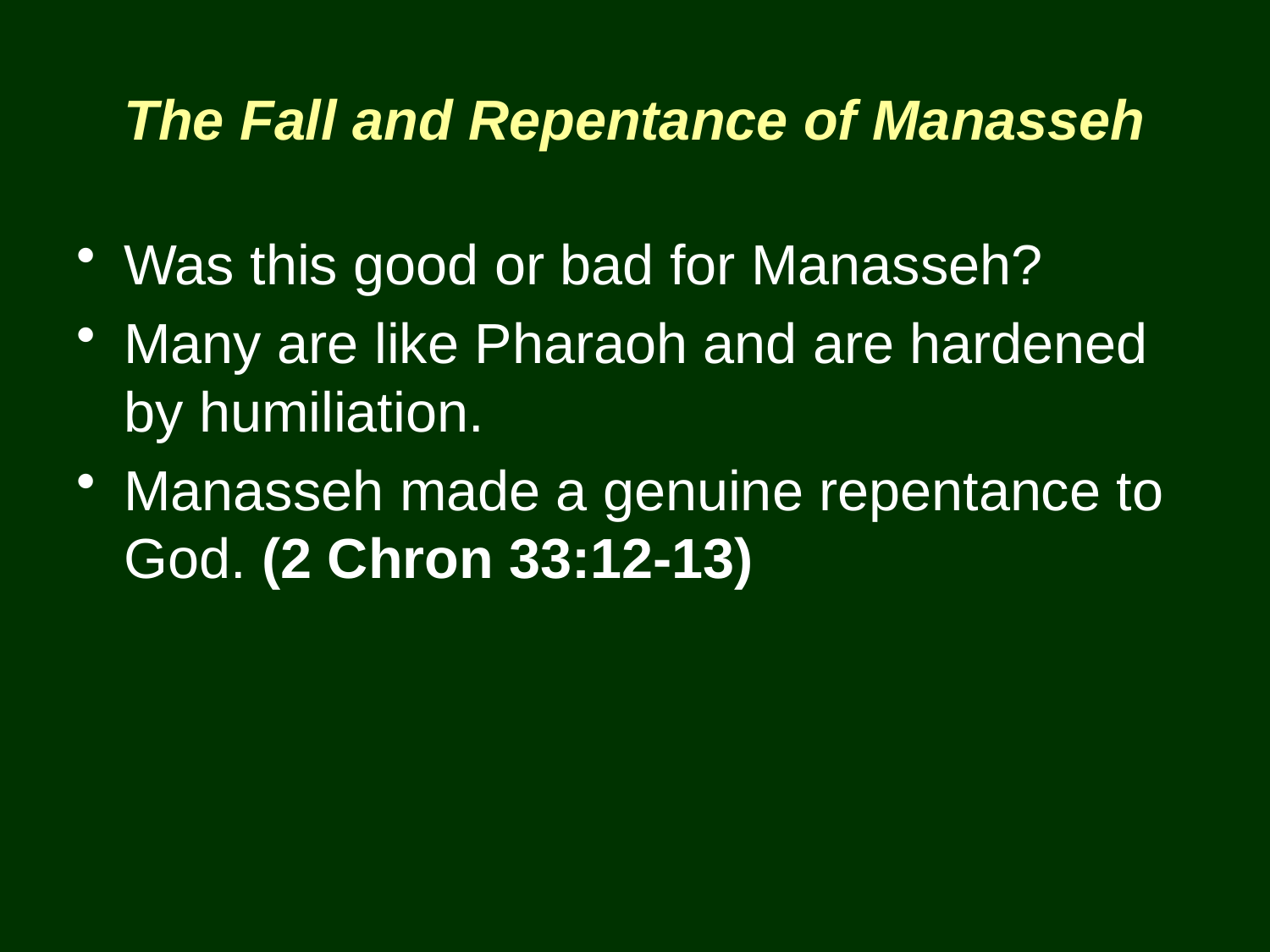

# The Fall and Repentance of Manasseh
Was this good or bad for Manasseh?
Many are like Pharaoh and are hardened by humiliation.
Manasseh made a genuine repentance to God. (2 Chron 33:12-13)